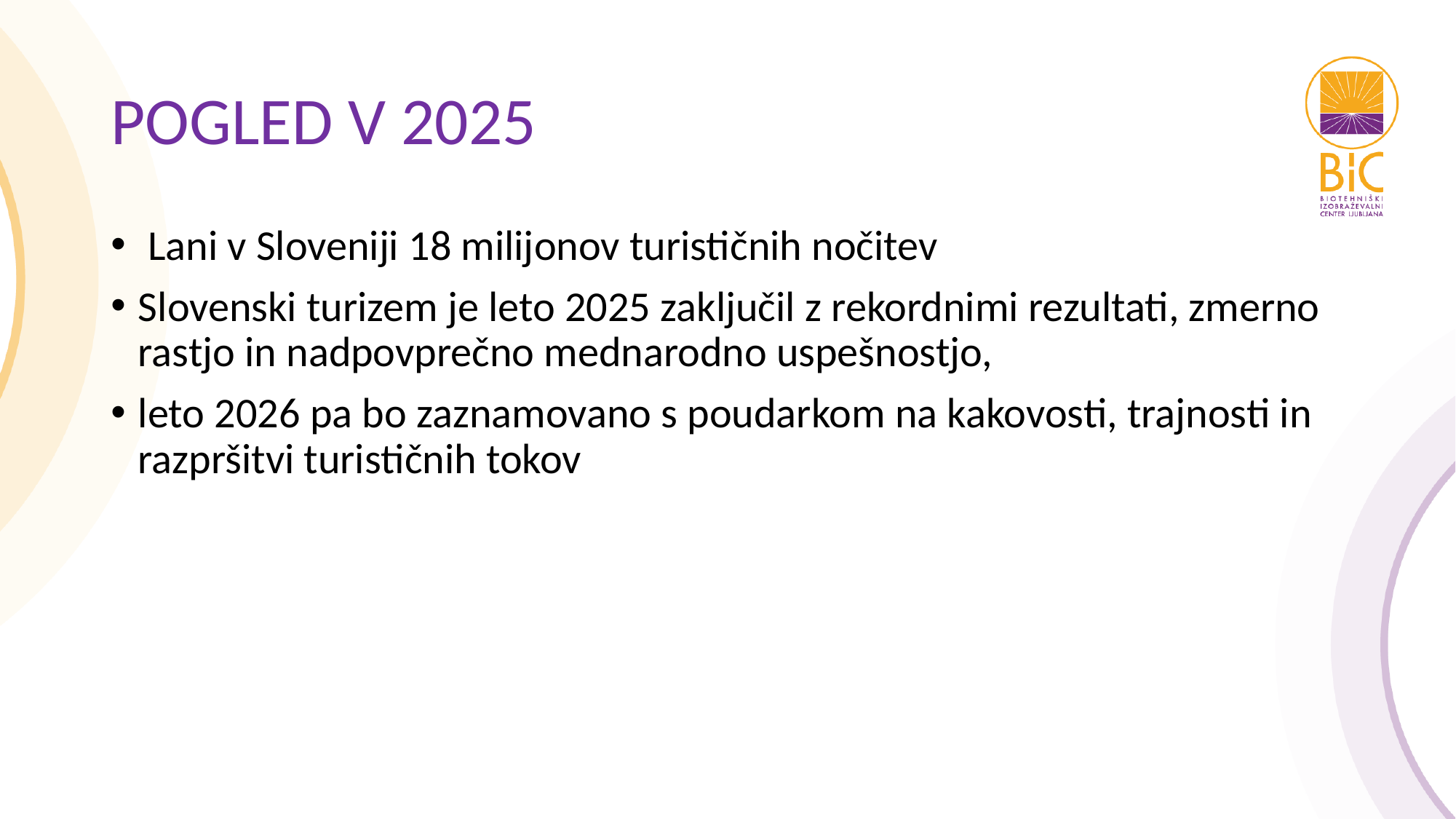

# POGLED V 2025
 Lani v Sloveniji 18 milijonov turističnih nočitev
Slovenski turizem je leto 2025 zaključil z rekordnimi rezultati, zmerno rastjo in nadpovprečno mednarodno uspešnostjo,
leto 2026 pa bo zaznamovano s poudarkom na kakovosti, trajnosti in razpršitvi turističnih tokov